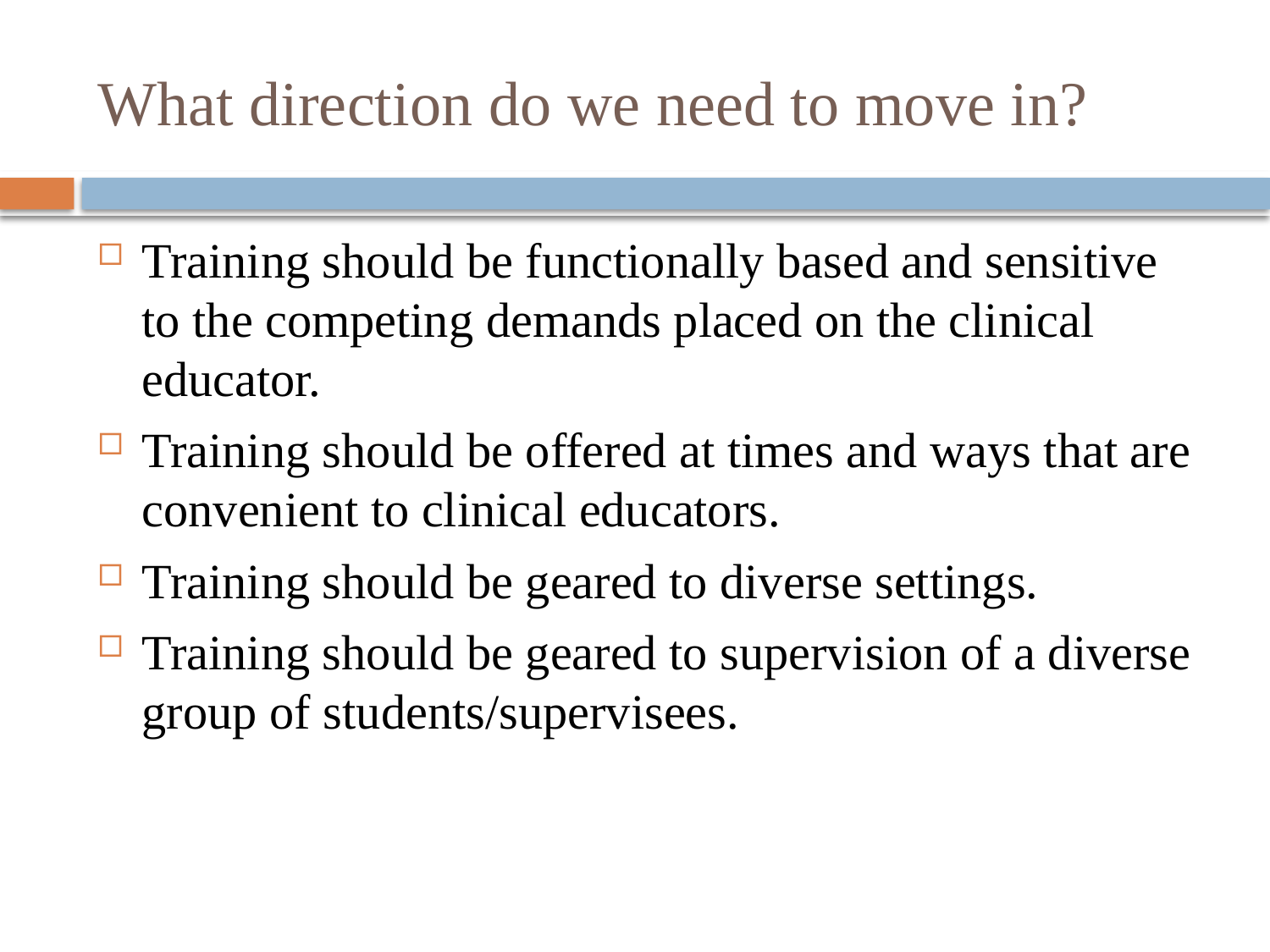

# What direction do we need to move in?
Training should be functionally based and sensitive to the competing demands placed on the clinical educator.
Training should be offered at times and ways that are convenient to clinical educators.
Training should be geared to diverse settings.
Training should be geared to supervision of a diverse group of students/supervisees.